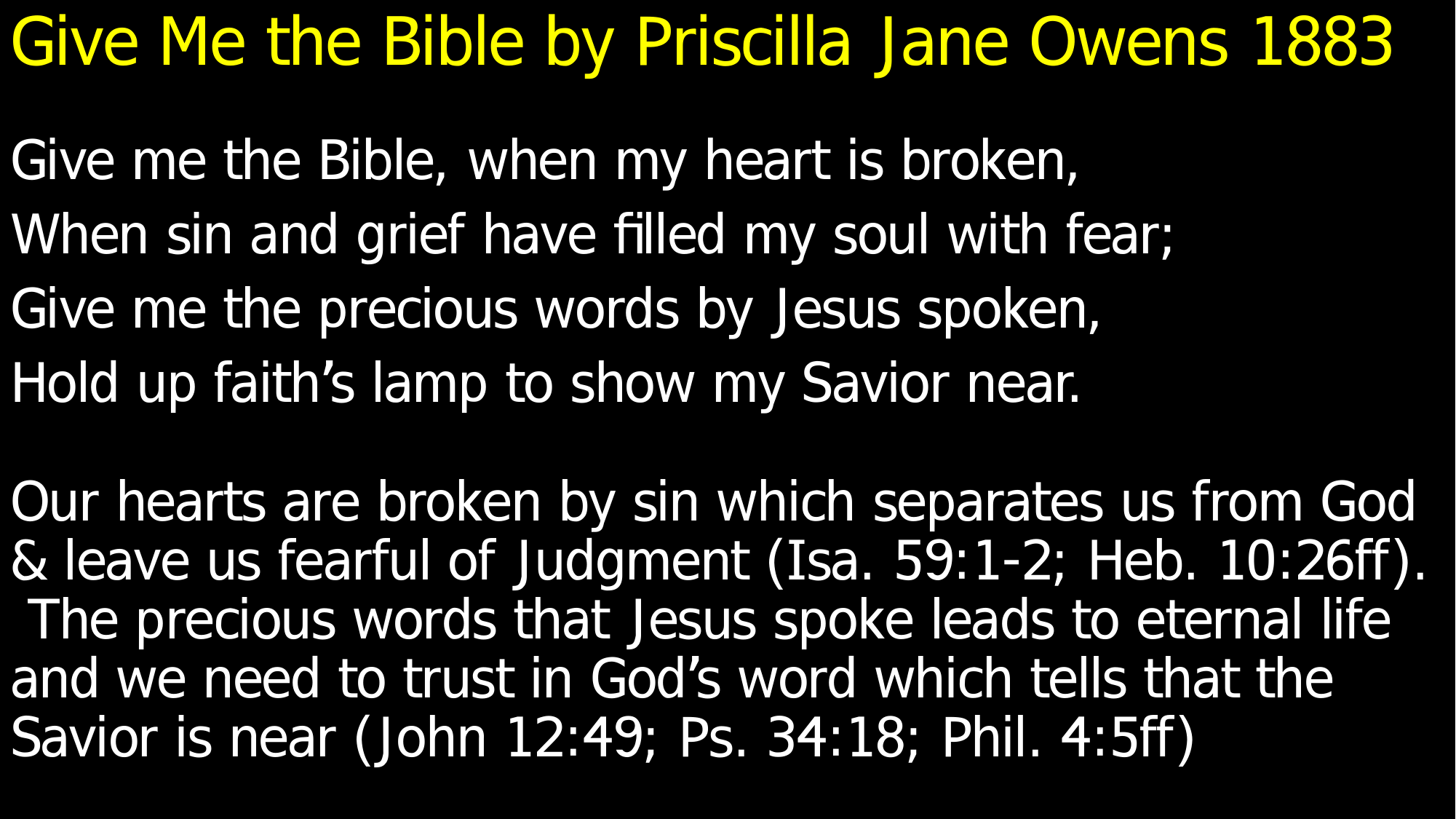

# Give Me the Bible by Priscilla Jane Owens 1883
Give me the Bible, when my heart is broken,
When sin and grief have filled my soul with fear;
Give me the precious words by Jesus spoken,
Hold up faith’s lamp to show my Savior near.

Our hearts are broken by sin which separates us from God & leave us fearful of Judgment (Isa. 59:1-2; Heb. 10:26ff).  The precious words that Jesus spoke leads to eternal life and we need to trust in God’s word which tells that the Savior is near (John 12:49; Ps. 34:18; Phil. 4:5ff)